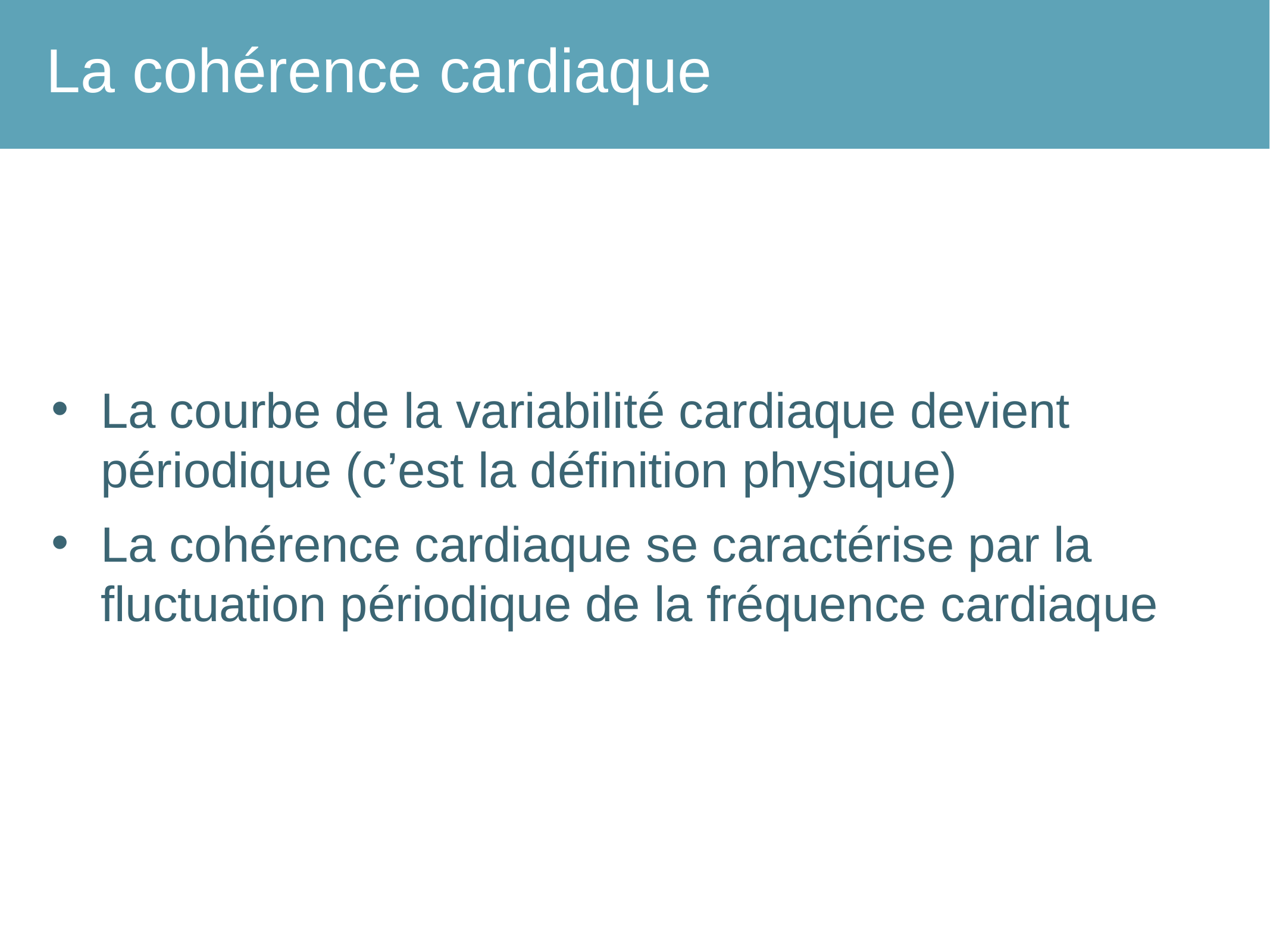

La cohérence cardiaque
La courbe de la variabilité cardiaque devient périodique (c’est la définition physique)
La cohérence cardiaque se caractérise par la fluctuation périodique de la fréquence cardiaque